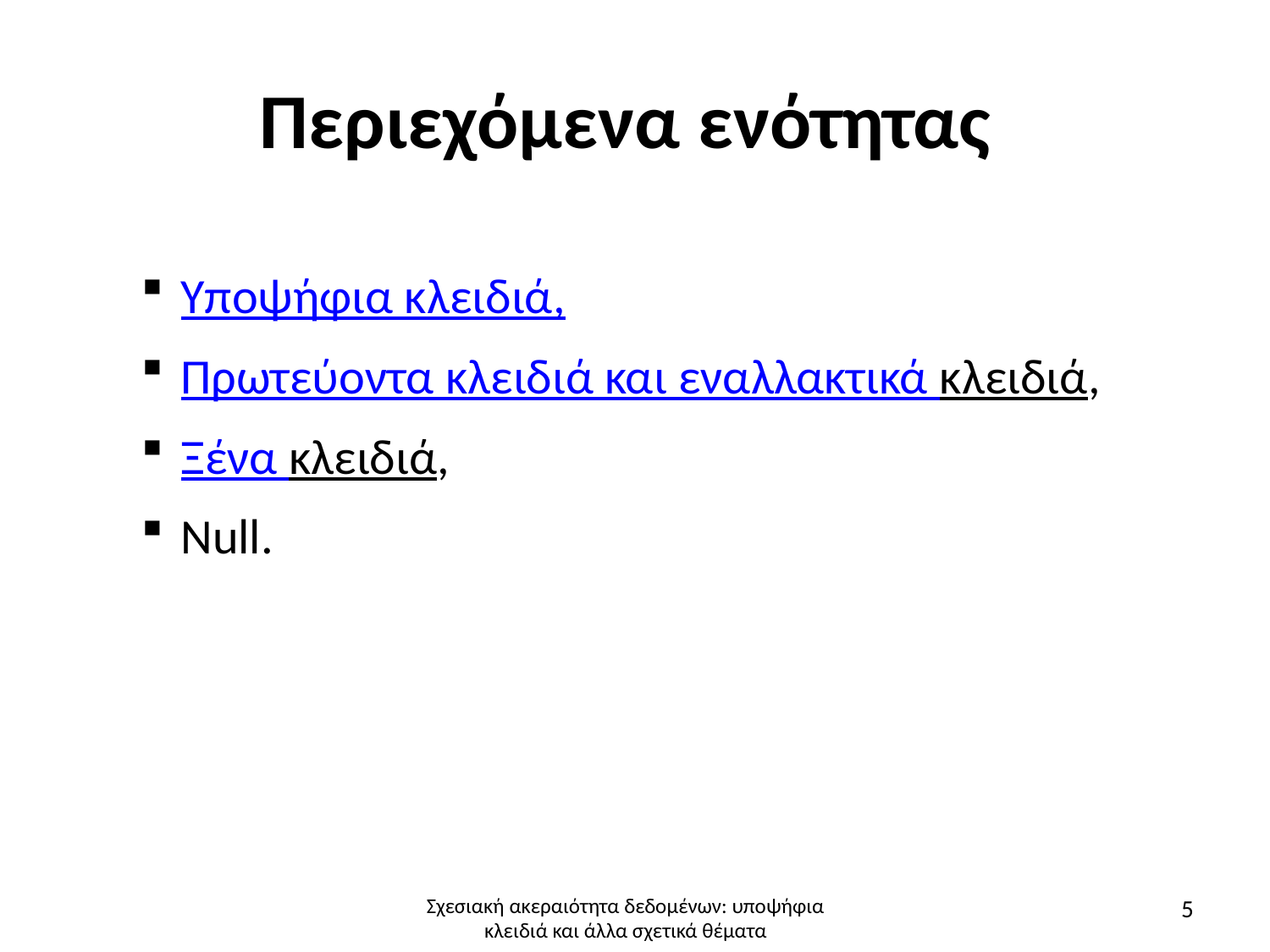

# Περιεχόμενα ενότητας
Υποψήφια κλειδιά,
Πρωτεύοντα κλειδιά και εναλλακτικά κλειδιά,
Ξένα κλειδιά,
Null.
5
Σχεσιακή ακεραιότητα δεδομένων: υποψήφια κλειδιά και άλλα σχετικά θέματα